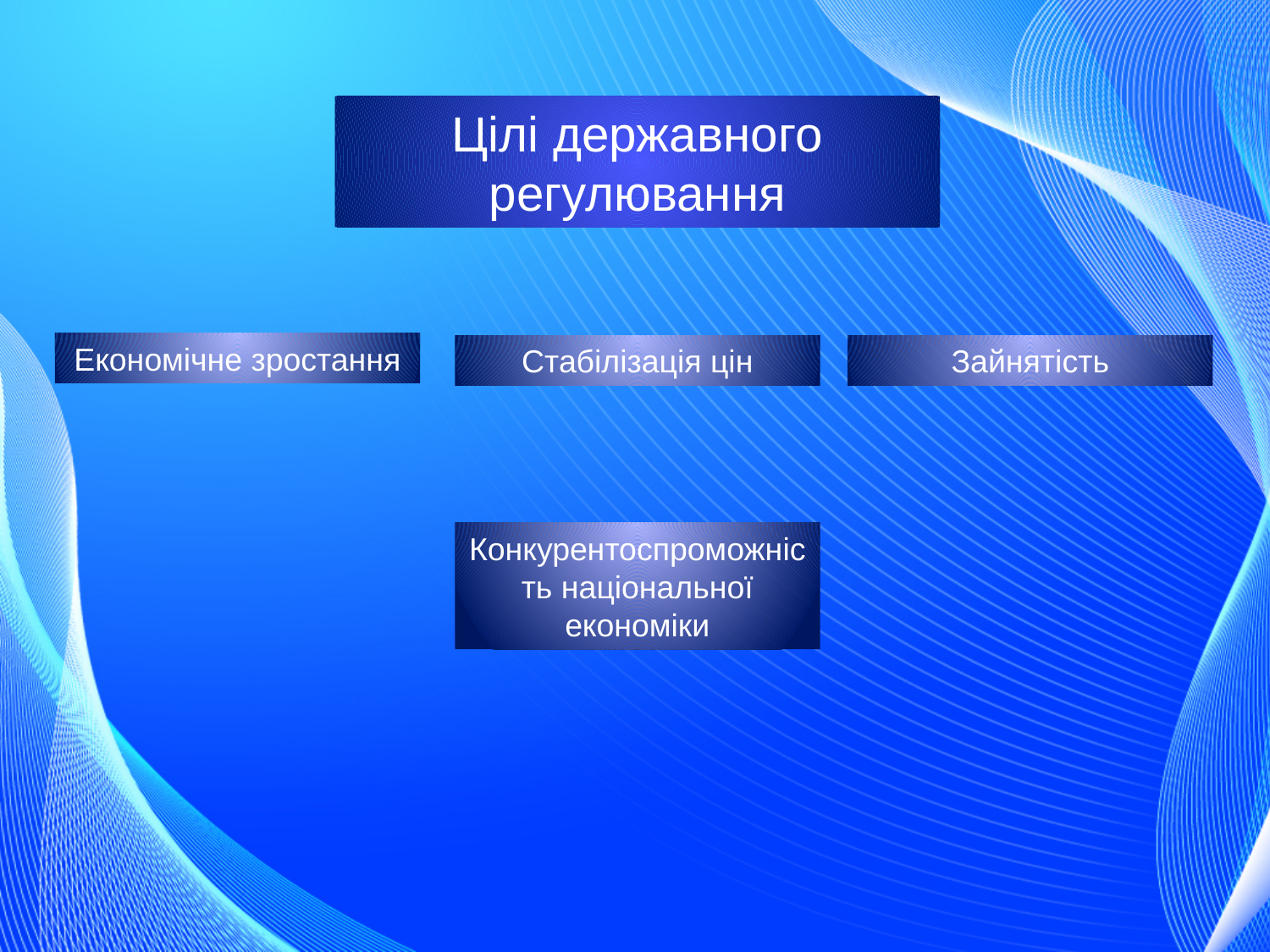

Цілі державного регулювання
Економічне зростання
Стабілізація цін
Зайнятість
Конкурентоспроможність національної економіки